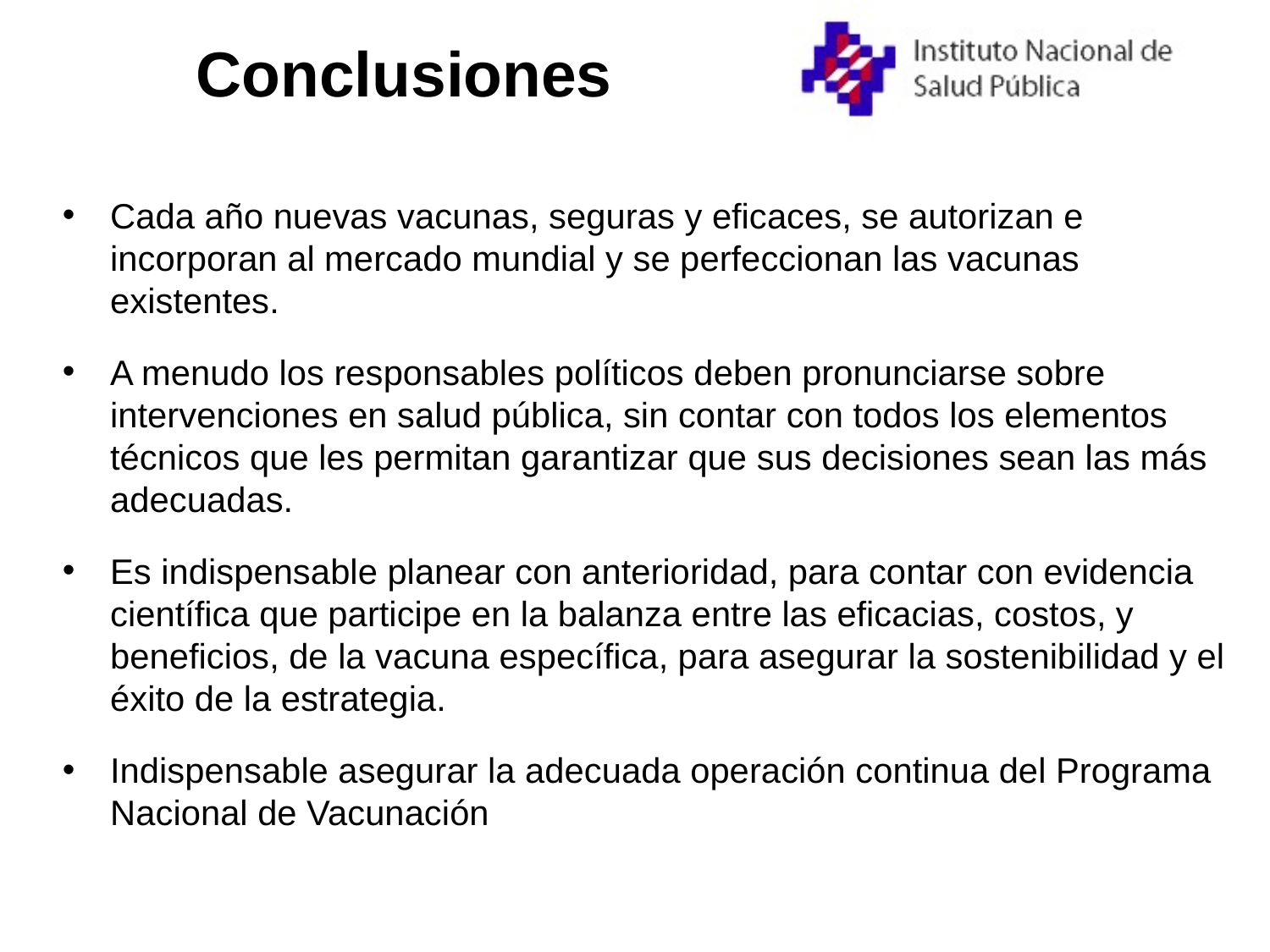

Conclusiones
Cada año nuevas vacunas, seguras y eficaces, se autorizan e incorporan al mercado mundial y se perfeccionan las vacunas existentes.
A menudo los responsables políticos deben pronunciarse sobre intervenciones en salud pública, sin contar con todos los elementos técnicos que les permitan garantizar que sus decisiones sean las más adecuadas.
Es indispensable planear con anterioridad, para contar con evidencia científica que participe en la balanza entre las eficacias, costos, y beneficios, de la vacuna específica, para asegurar la sostenibilidad y el éxito de la estrategia.
Indispensable asegurar la adecuada operación continua del Programa Nacional de Vacunación